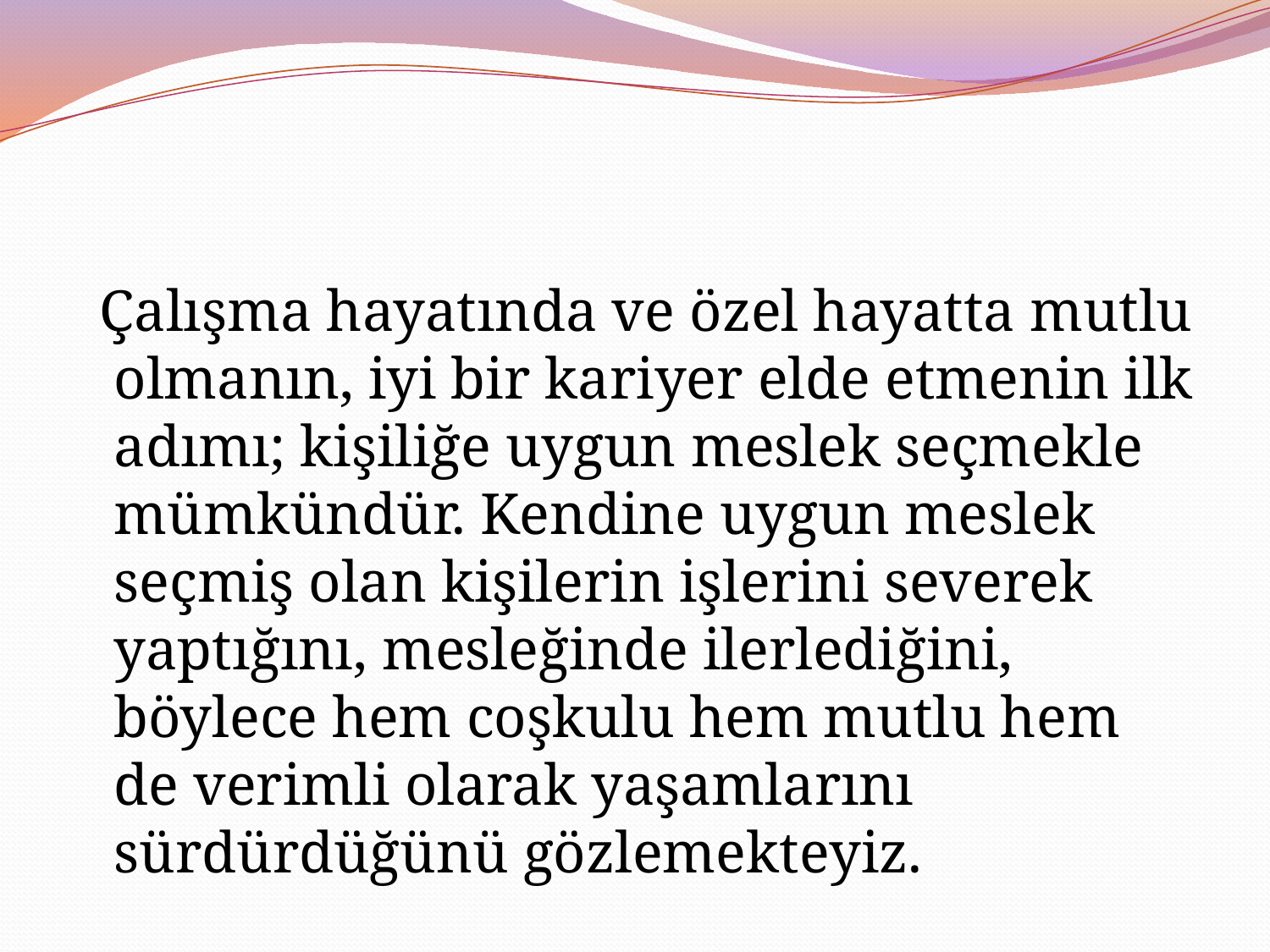

#
  Çalışma hayatında ve özel hayatta mutlu olmanın, iyi bir kariyer elde etmenin ilk adımı; kişiliğe uygun meslek seçmekle mümkündür. Kendine uygun meslek seçmiş olan kişilerin işlerini severek yaptığını, mesleğinde ilerlediğini, böylece hem coşkulu hem mutlu hem de verimli olarak yaşamlarını sürdürdüğünü gözlemekteyiz.